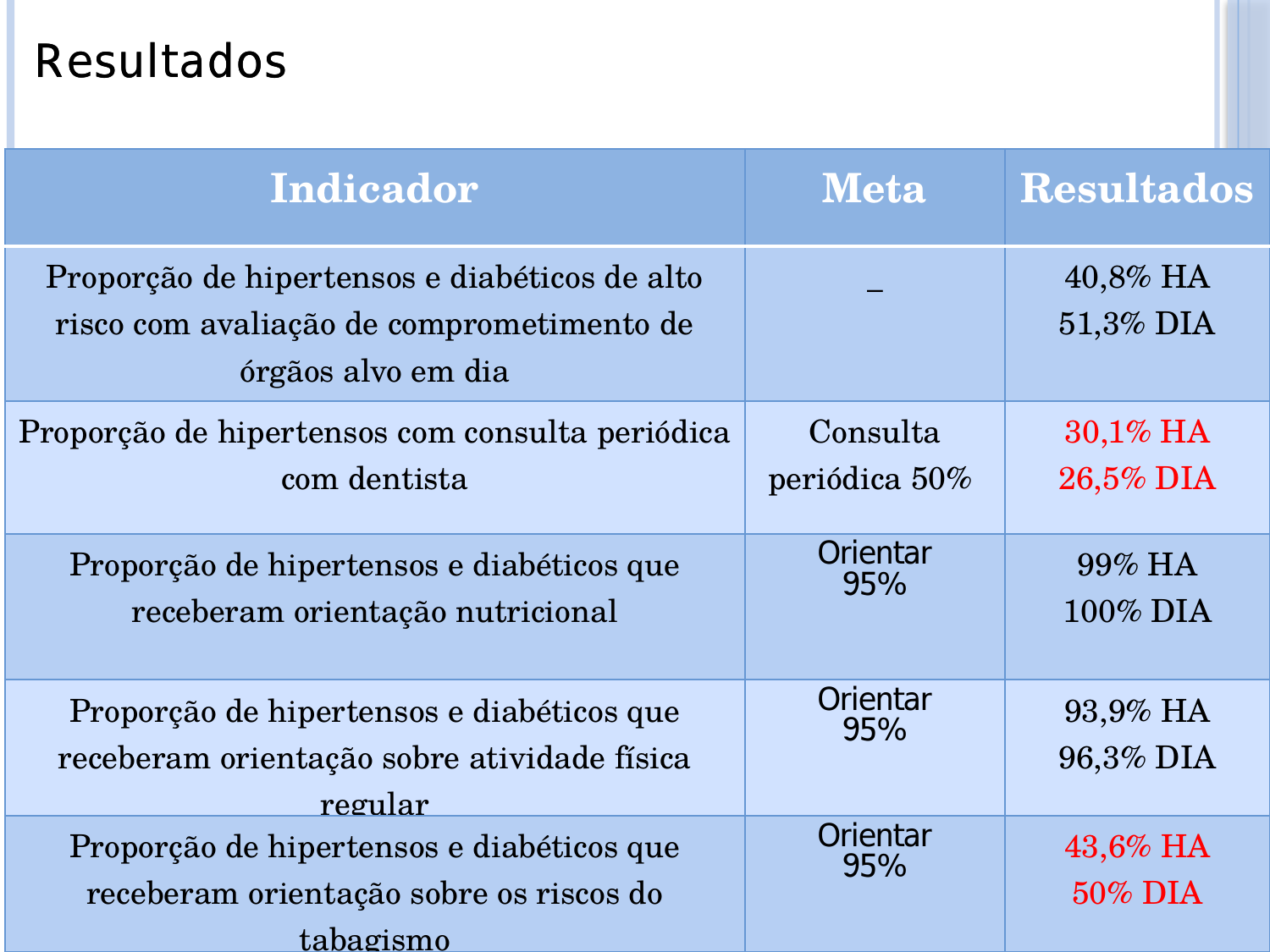

Resultados
Resultados

| Indicador | Meta | Resultados |
| --- | --- | --- |
| Proporção de hipertensos e diabéticos de alto risco com avaliação de comprometimento de órgãos alvo em dia | \_ | 40,8% HA 51,3% DIA |
| Proporção de hipertensos com consulta periódica com dentista | Consulta periódica 50% | 30,1% HA 26,5% DIA |
| Proporção de hipertensos e diabéticos que receberam orientação nutricional | Orientar 95% | 99% HA 100% DIA |
| Proporção de hipertensos e diabéticos que receberam orientação sobre atividade física regular | Orientar 95% | 93,9% HA 96,3% DIA |
| Proporção de hipertensos e diabéticos que receberam orientação sobre os riscos do tabagismo | Orientar 95% | 43,6% HA 50% DIA |